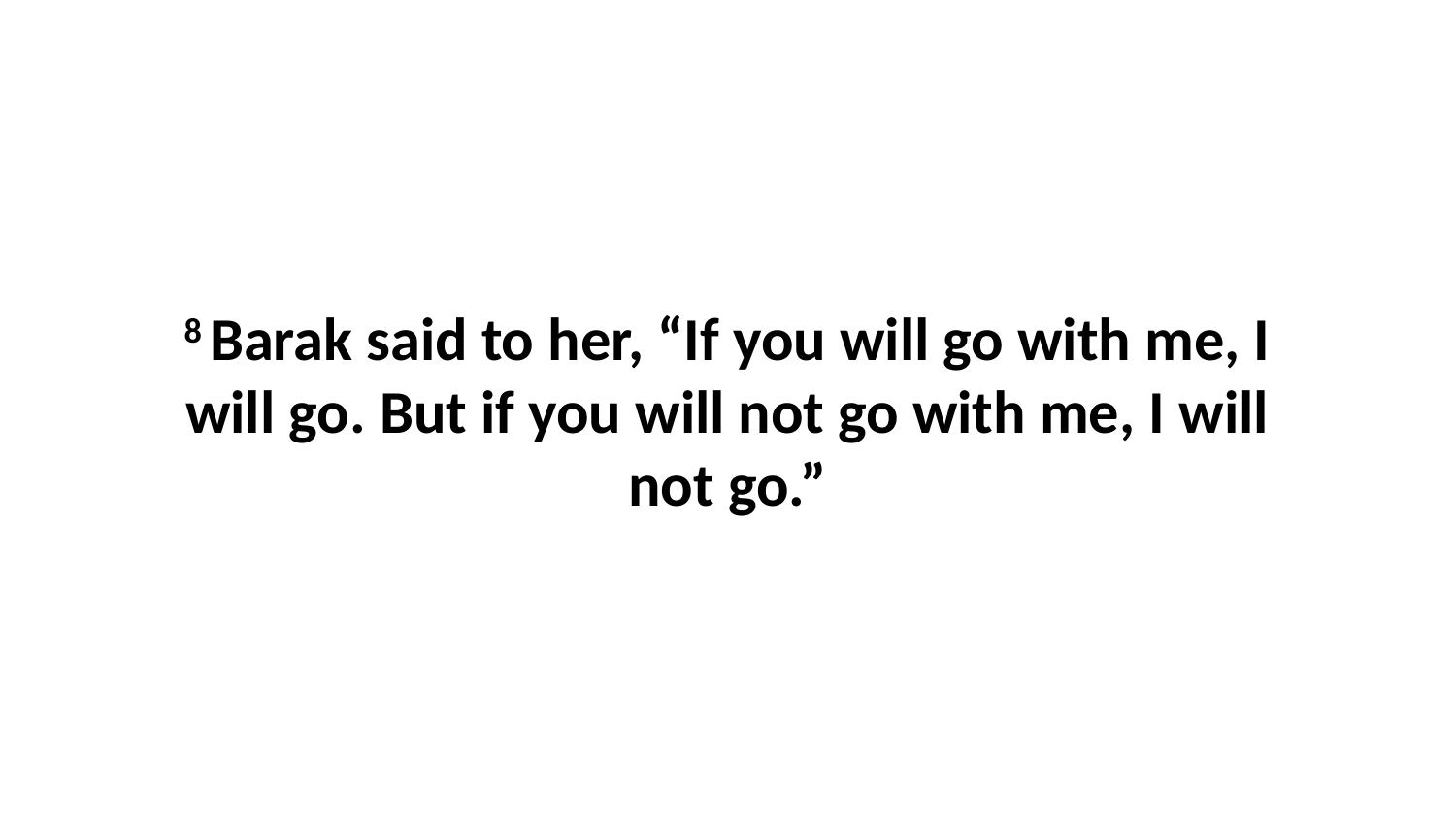

8 Barak said to her, “If you will go with me, I will go. But if you will not go with me, I will not go.”